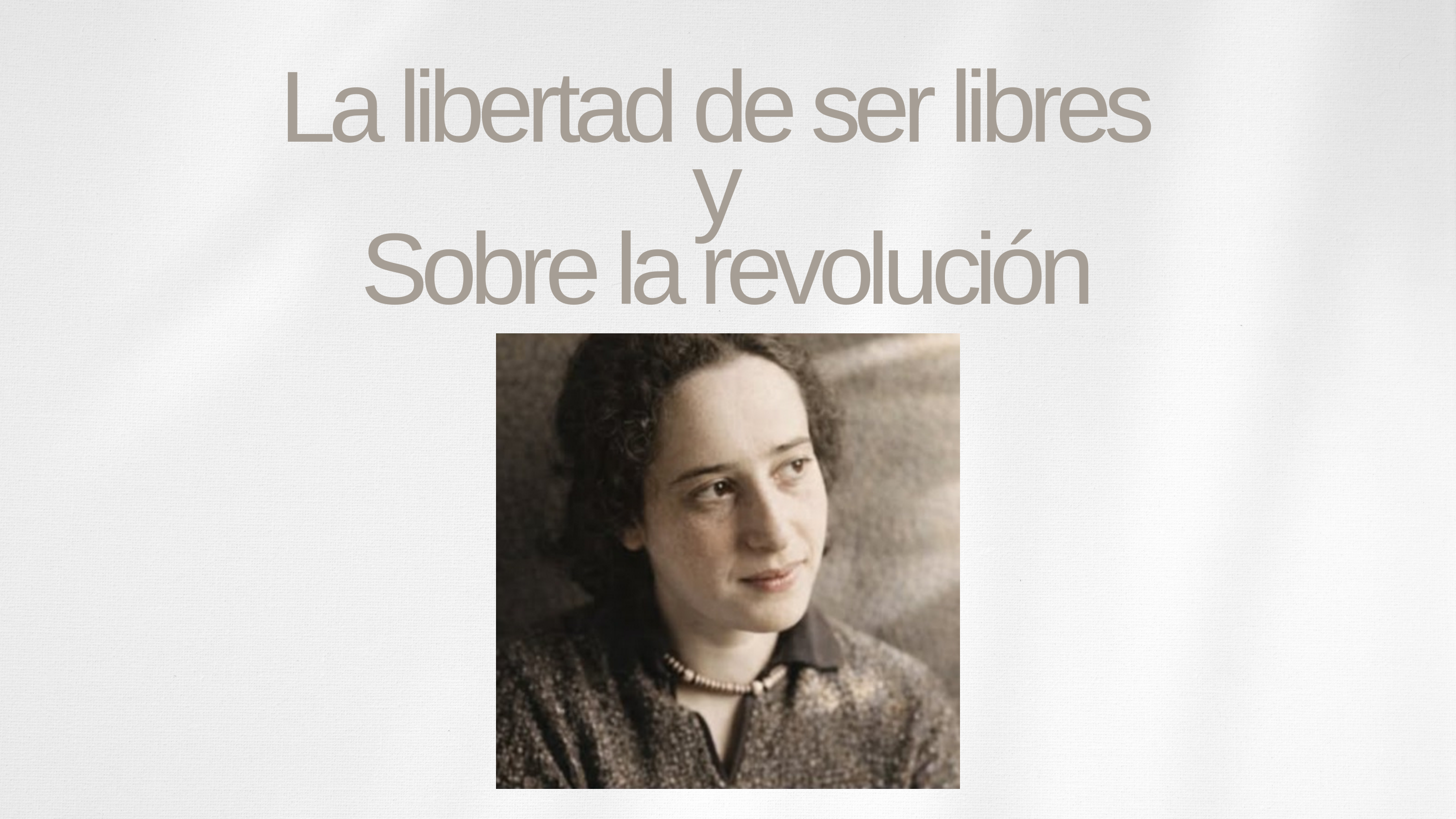

La libertad de ser libres
y
Sobre la revolución